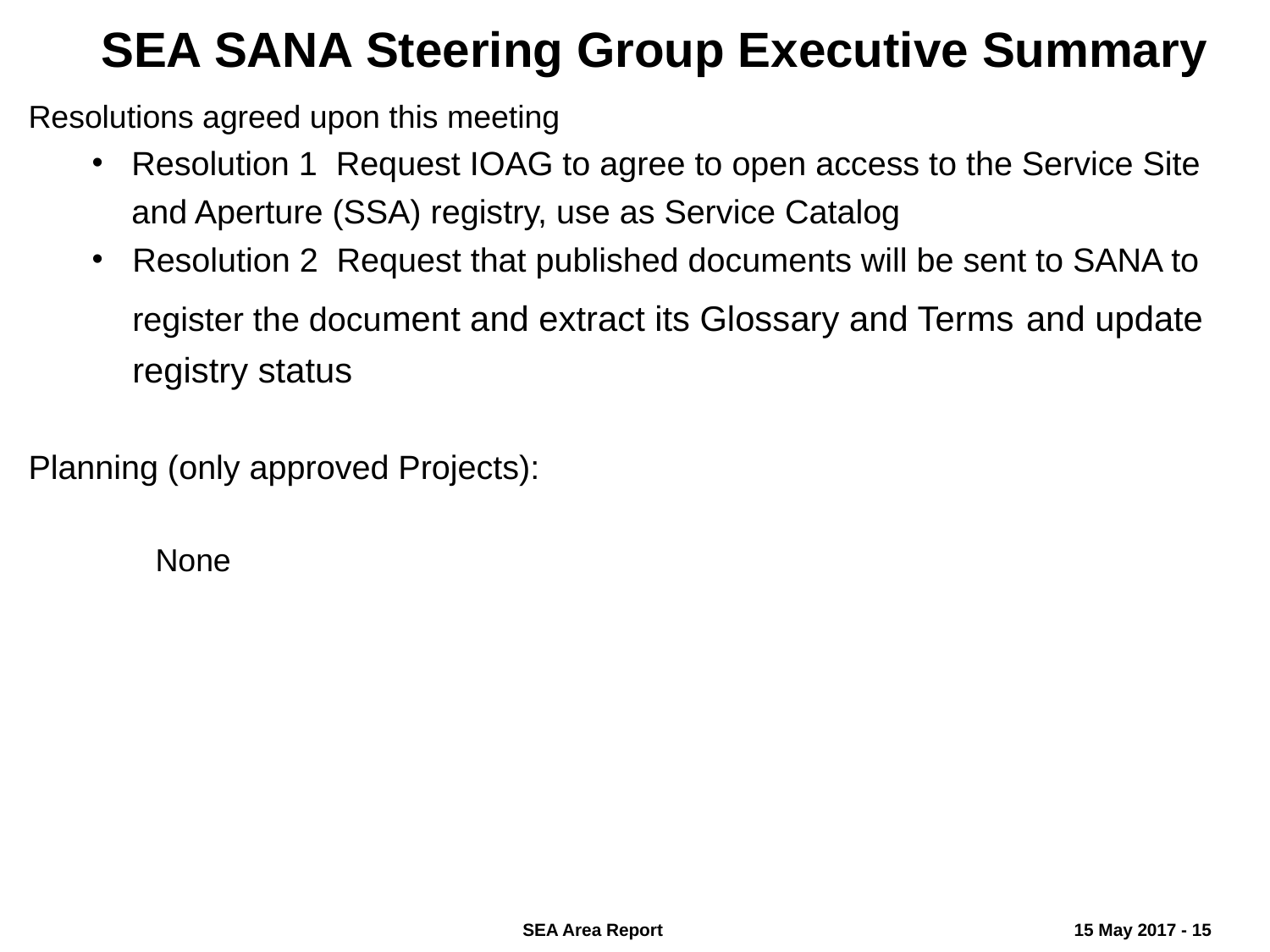

SEA SANA Steering Group Executive Summary
Resolutions agreed upon this meeting
Resolution 1  Request IOAG to agree to open access to the Service Site and Aperture (SSA) registry, use as Service Catalog
Resolution 2  Request that published documents will be sent to SANA to register the document and extract its Glossary and Terms and update registry status

Planning (only approved Projects):

	None